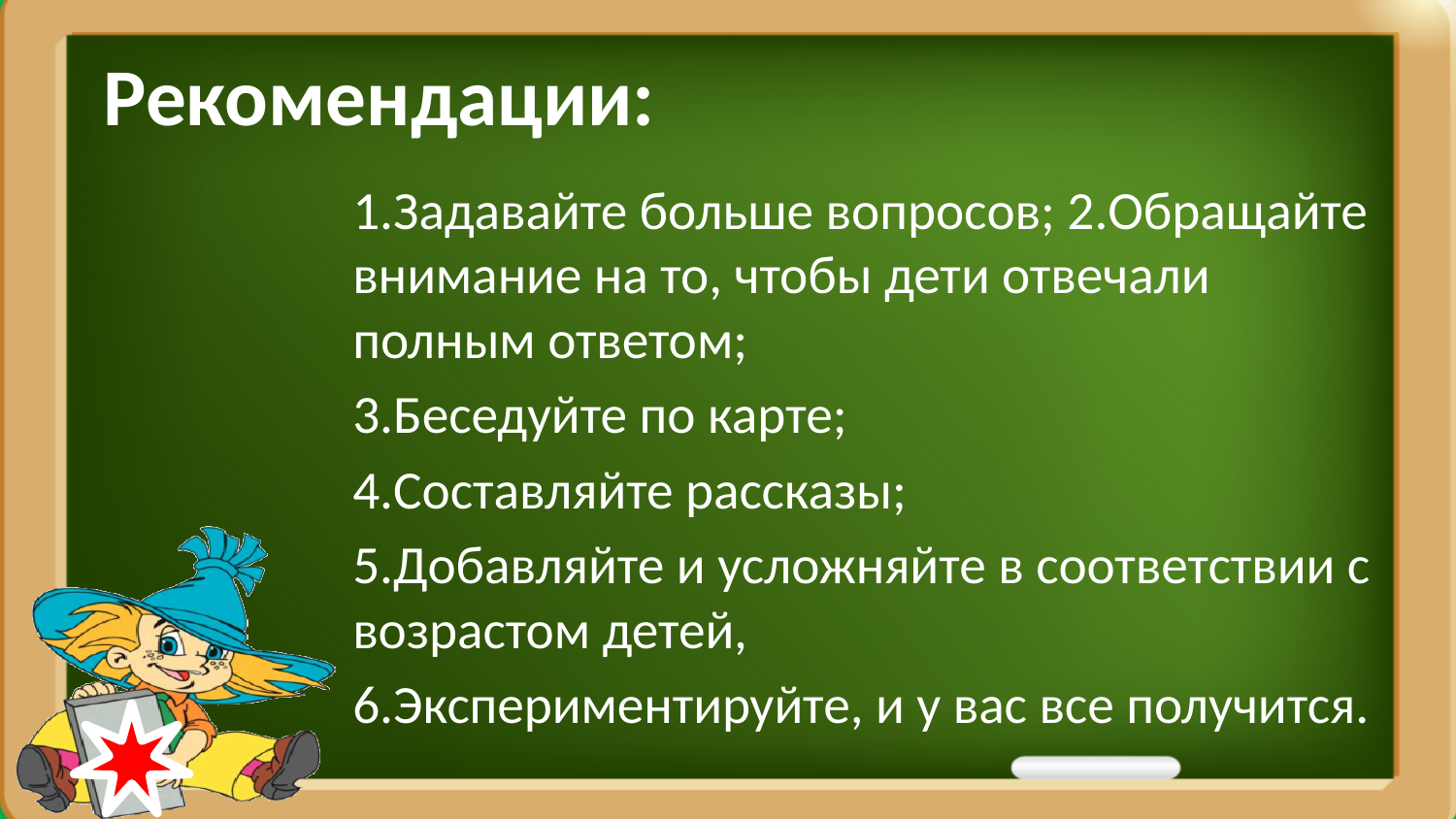

# Рекомендации:
1.Задавайте больше вопросов; 2.Обращайте внимание на то, чтобы дети отвечали полным ответом;
3.Беседуйте по карте;
4.Составляйте рассказы;
5.Добавляйте и усложняйте в соответствии с возрастом детей,
6.Экспериментируйте, и у вас все получится.